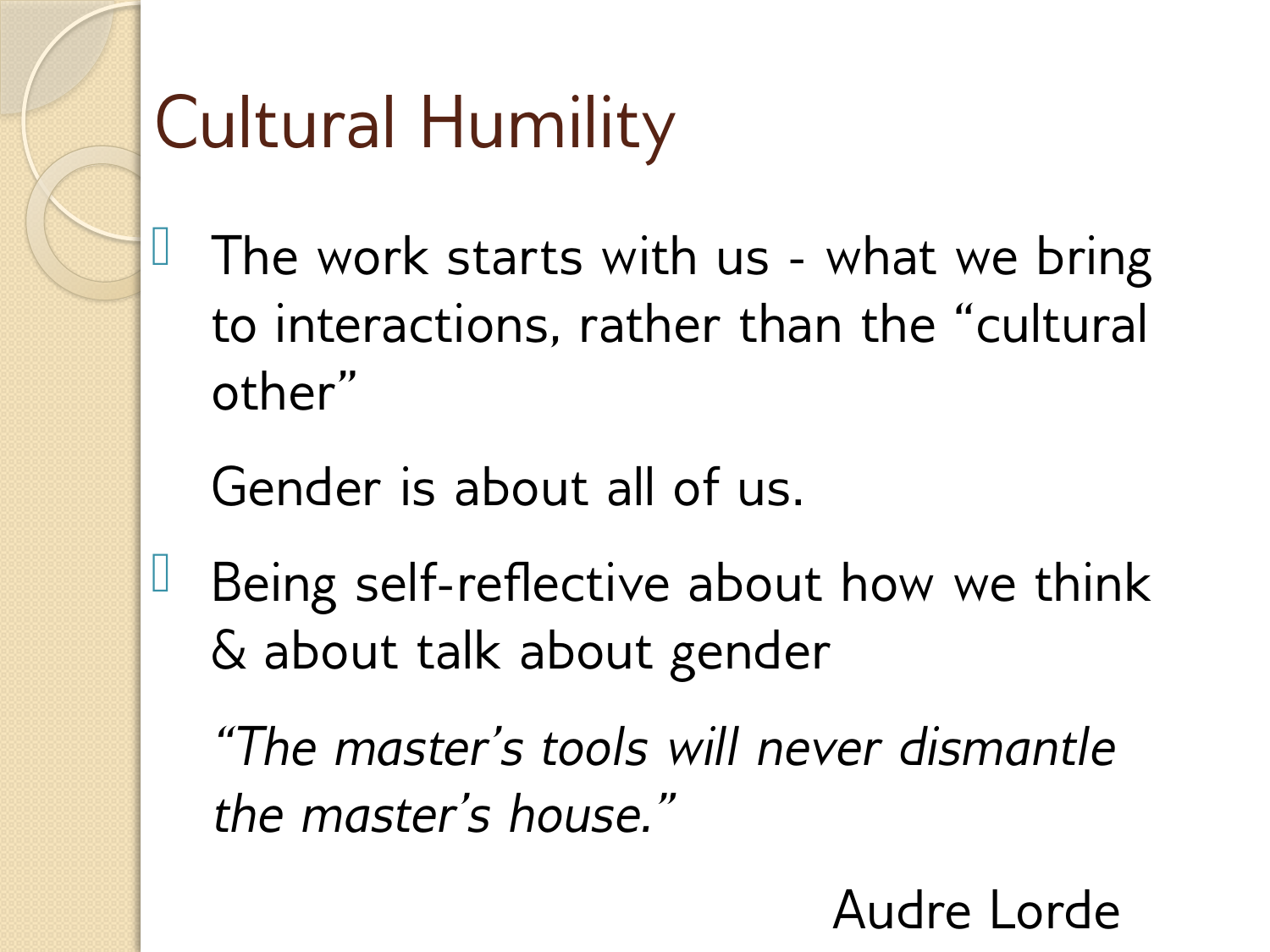

# Cultural Humility

The work starts with us - what we bring to interactions, rather than the “cultural other”
Gender is about all of us.
Being self-reflective about how we think & about talk about gender
“The master’s tools will never dismantle the master’s house.”
Audre Lorde